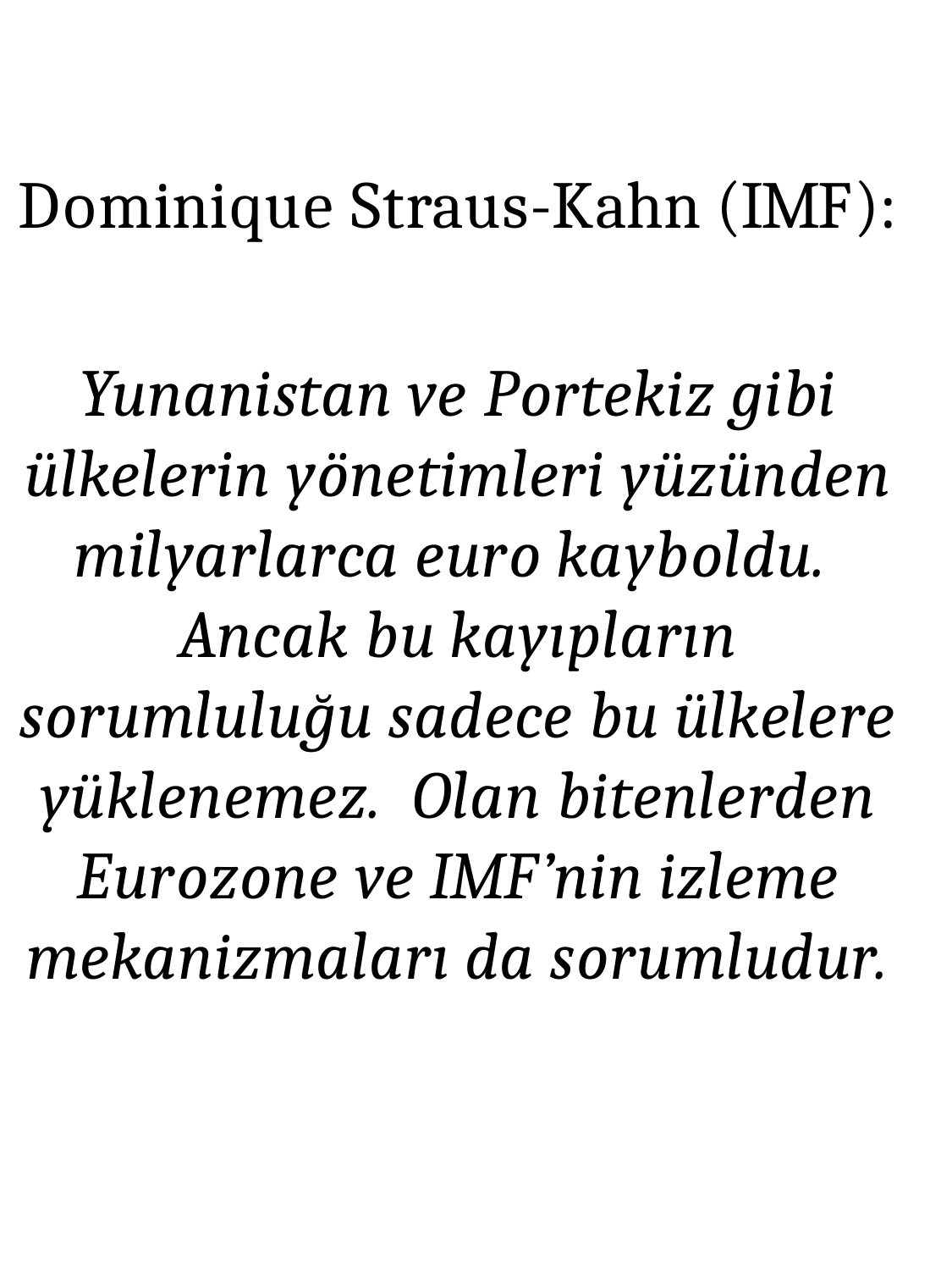

Dominique Straus-Kahn (IMF):

Yunanistan ve Portekiz gibi ülkelerin yönetimleri yüzünden milyarlarca euro kayboldu.  Ancak bu kayıpların sorumluluğu sadece bu ülkelere yüklenemez.  Olan bitenlerden Eurozone ve IMF’nin izleme mekanizmaları da sorumludur.